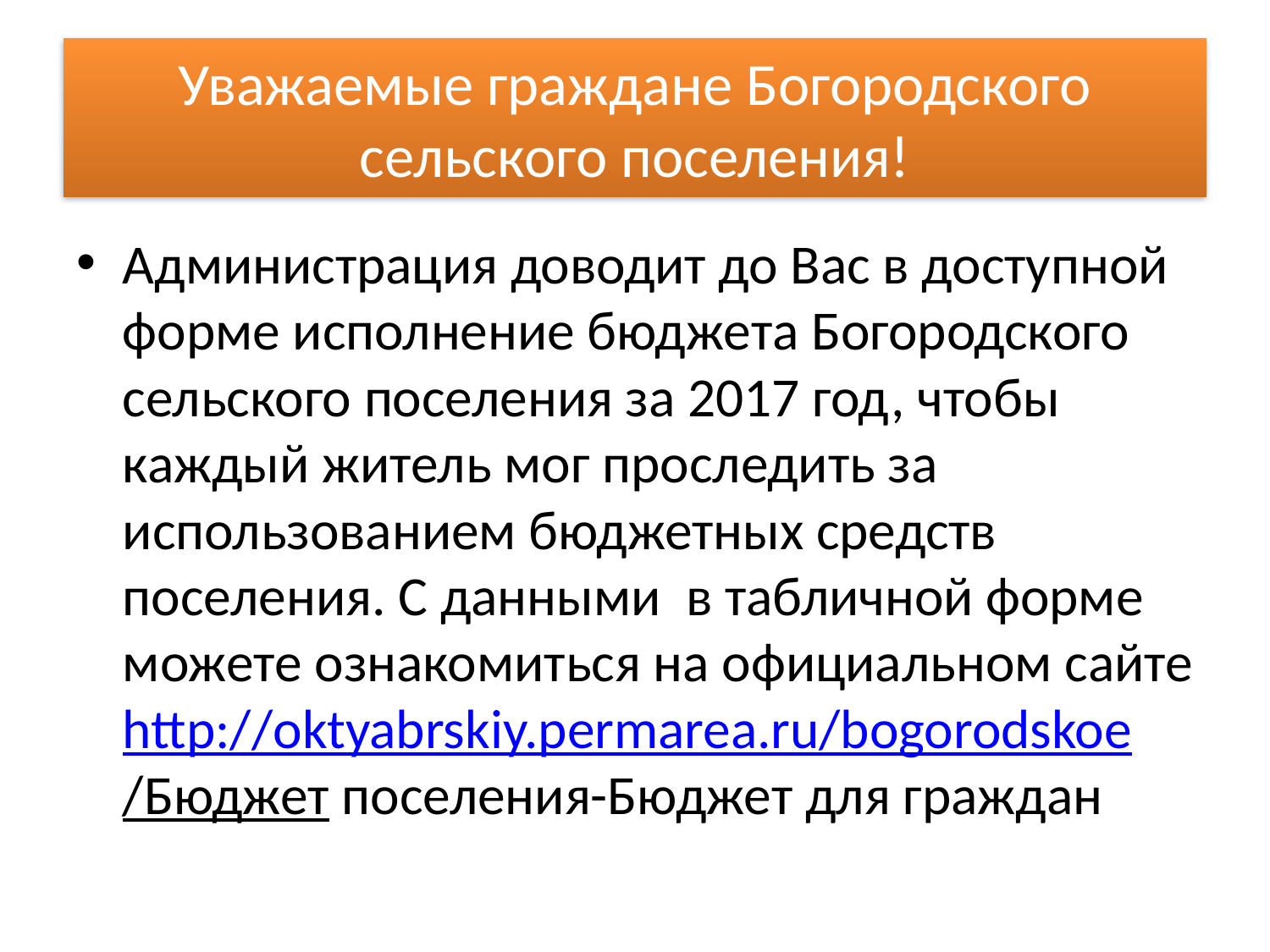

# Уважаемые граждане Богородского сельского поселения!
Администрация доводит до Вас в доступной форме исполнение бюджета Богородского сельского поселения за 2017 год, чтобы каждый житель мог проследить за использованием бюджетных средств поселения. С данными  в табличной форме можете ознакомиться на официальном сайте http://oktyabrskiy.permarea.ru/bogorodskoe/Бюджет поселения-Бюджет для граждан